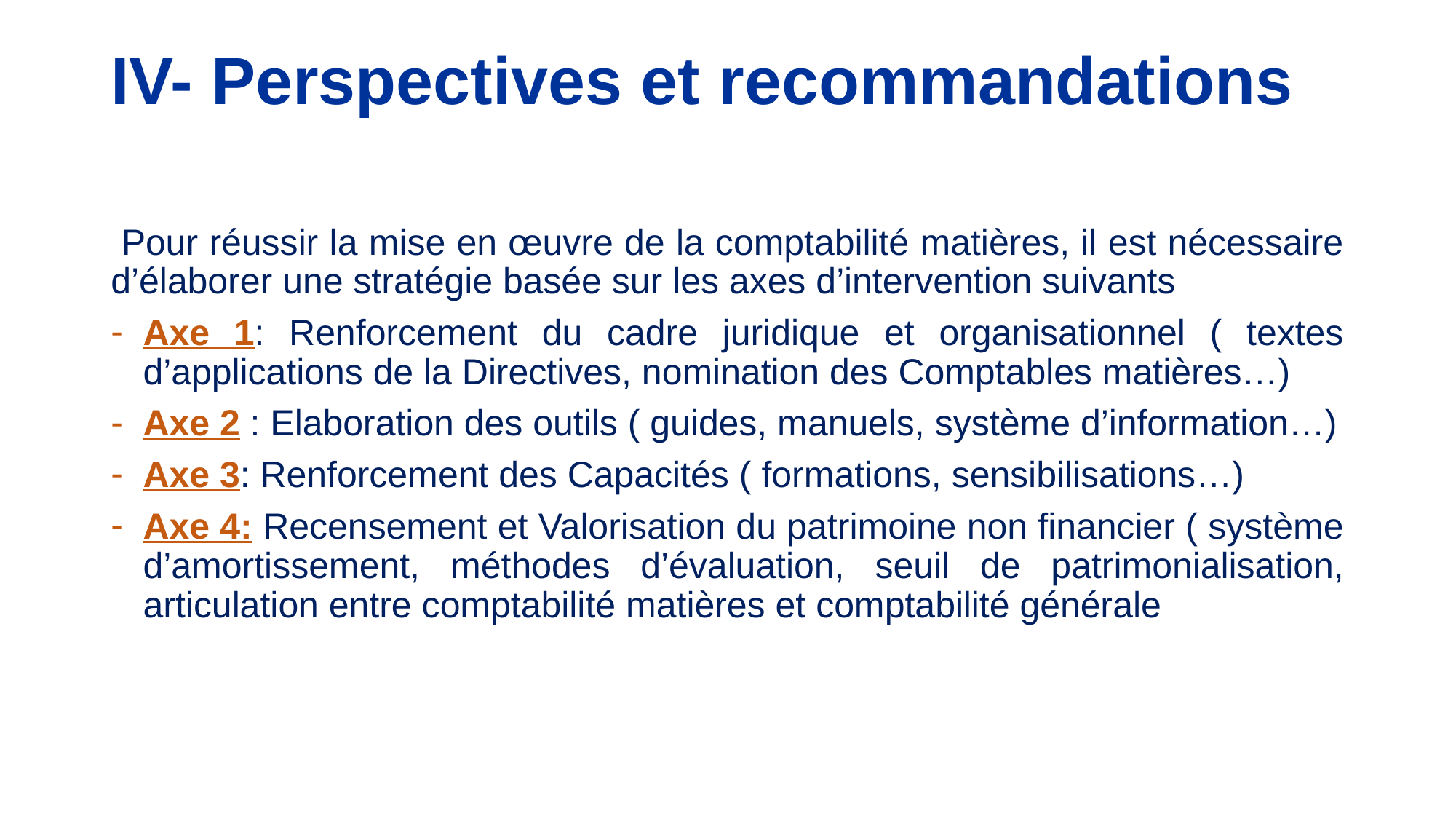

# IV- Perspectives et recommandations
 Pour réussir la mise en œuvre de la comptabilité matières, il est nécessaire d’élaborer une stratégie basée sur les axes d’intervention suivants
Axe 1: Renforcement du cadre juridique et organisationnel ( textes d’applications de la Directives, nomination des Comptables matières…)
Axe 2 : Elaboration des outils ( guides, manuels, système d’information…)
Axe 3: Renforcement des Capacités ( formations, sensibilisations…)
Axe 4: Recensement et Valorisation du patrimoine non financier ( système d’amortissement, méthodes d’évaluation, seuil de patrimonialisation, articulation entre comptabilité matières et comptabilité générale